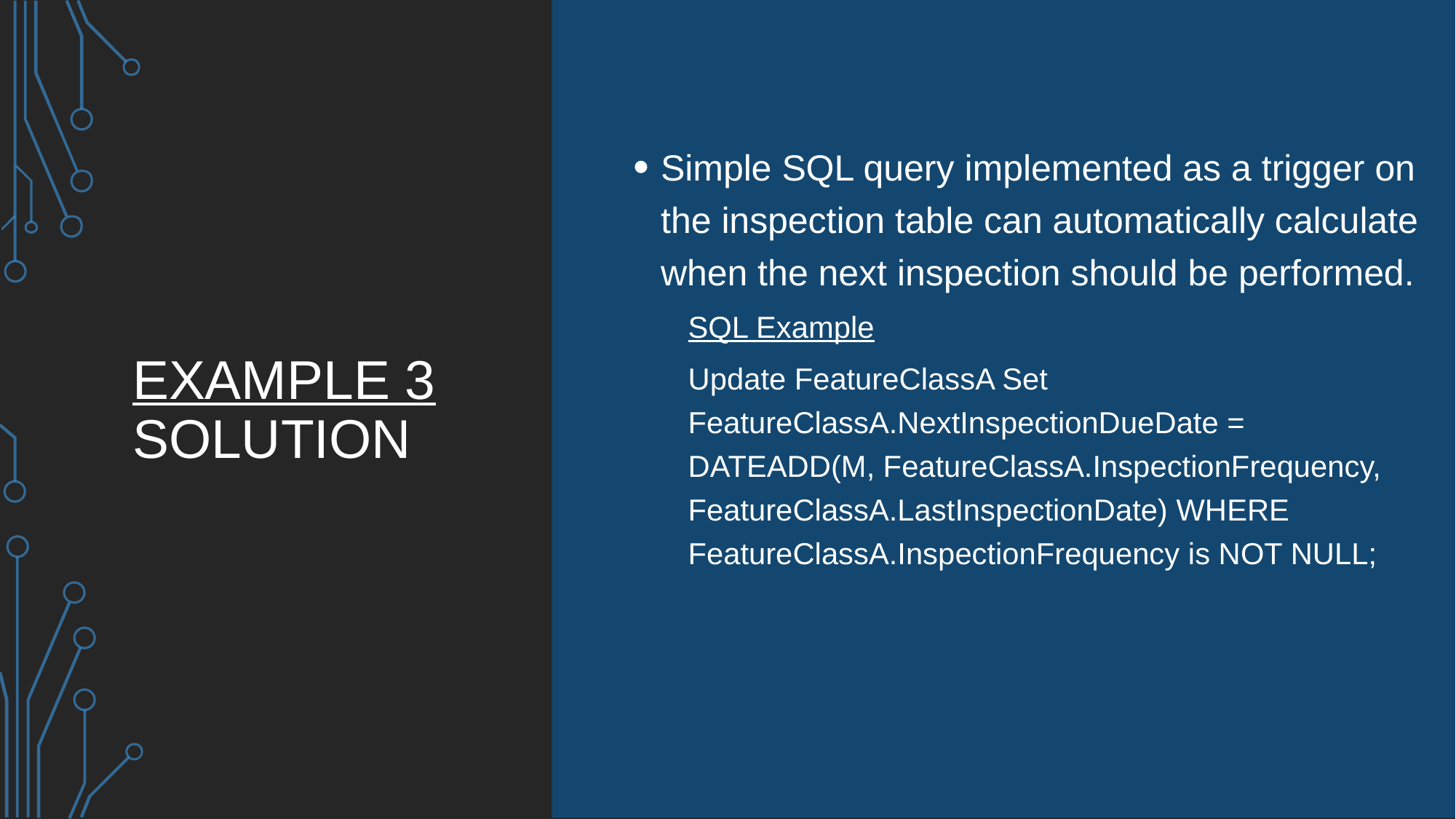

# Example 3 solution
Simple SQL query implemented as a trigger on the inspection table can automatically calculate when the next inspection should be performed.
SQL Example
Update FeatureClassA Set FeatureClassA.NextInspectionDueDate = DATEADD(M, FeatureClassA.InspectionFrequency, FeatureClassA.LastInspectionDate) WHERE FeatureClassA.InspectionFrequency is NOT NULL;